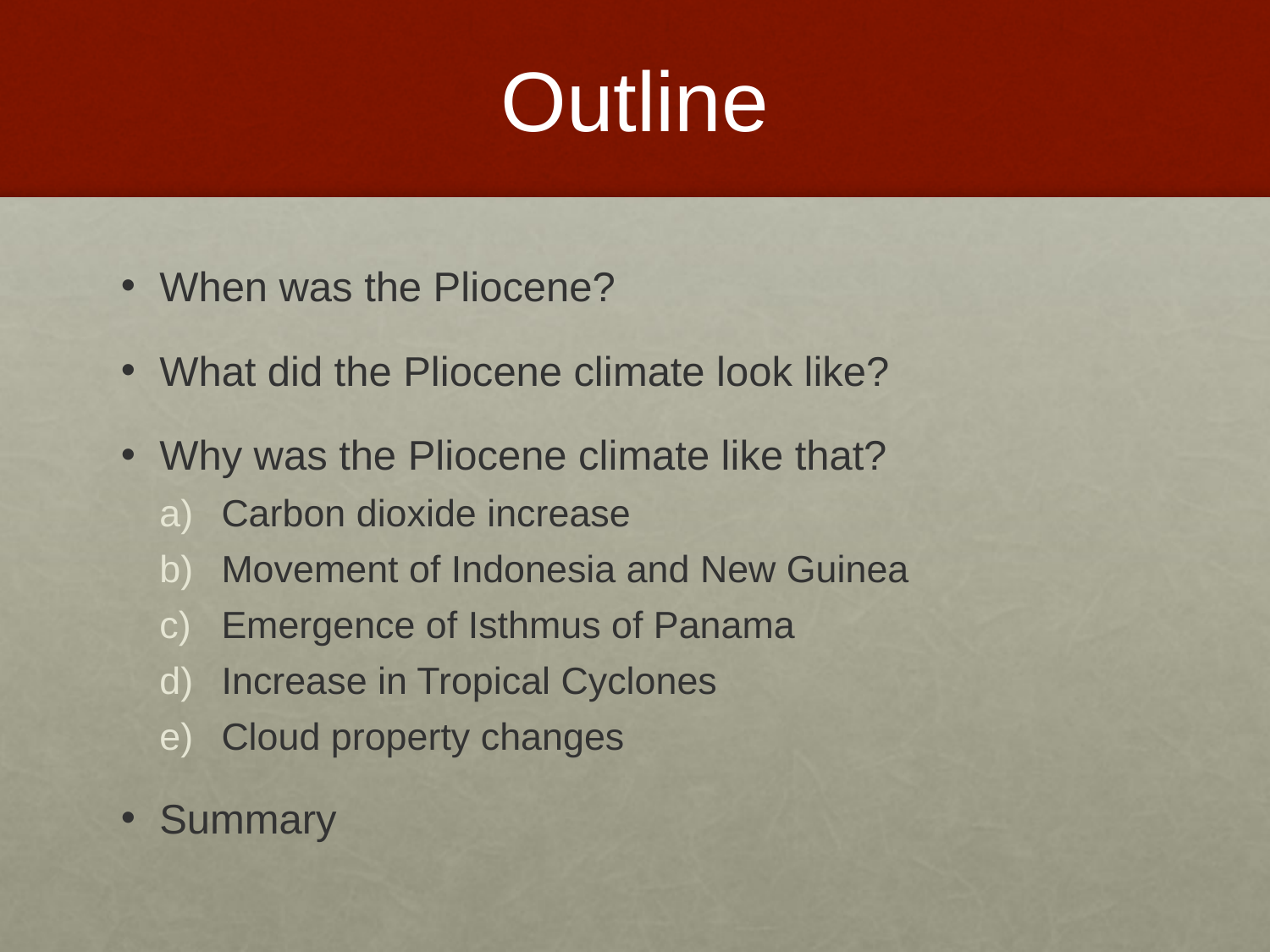

# Outline
When was the Pliocene?
What did the Pliocene climate look like?
Why was the Pliocene climate like that?
Carbon dioxide increase
Movement of Indonesia and New Guinea
Emergence of Isthmus of Panama
Increase in Tropical Cyclones
Cloud property changes
Summary